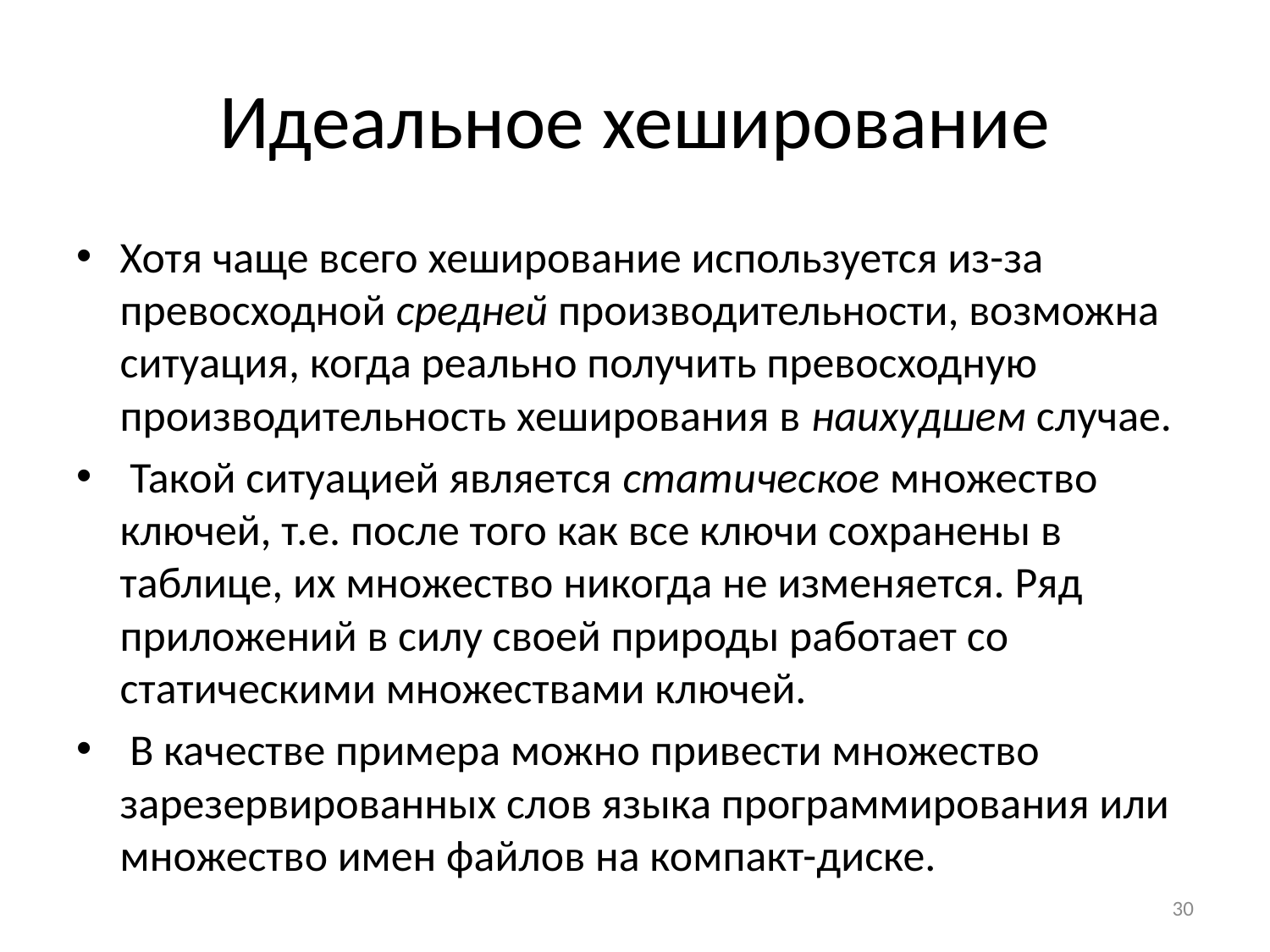

# Идеальное хеширование
Хотя чаще всего хеширование используется из-за превосходной средней производительности, возможна ситуация, когда реально получить превосходную производительность хеширования в наихудшем случае.
 Такой ситуацией является статическое множество ключей, т.е. после того как все ключи сохранены в таблице, их множество никогда не изменяется. Ряд приложений в силу своей природы работает со статическими множествами ключей.
 В качестве примера можно привести множество зарезервированных слов языка программирования или множество имен файлов на компакт-диске.
30